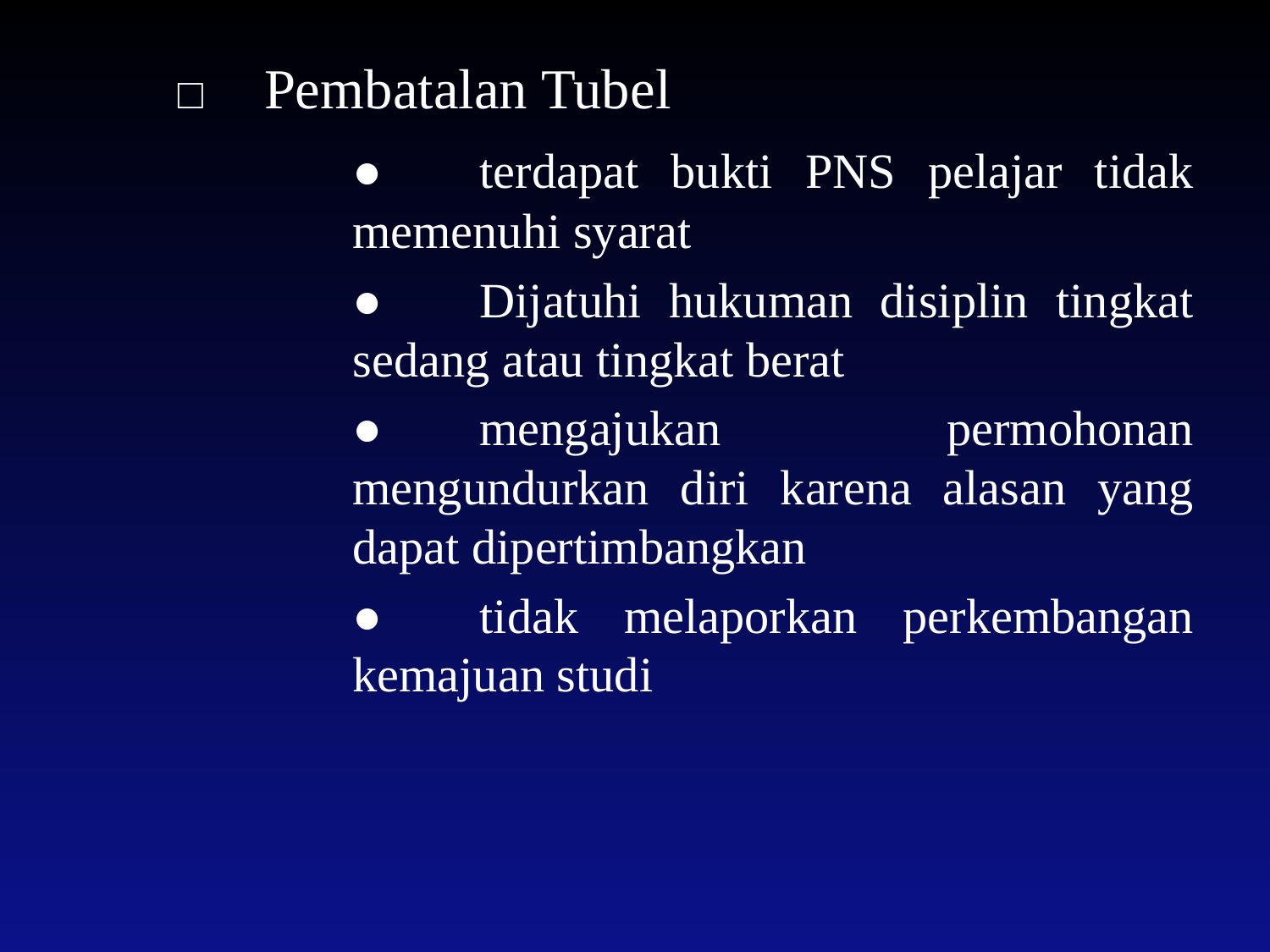

□	Pembatalan Tubel
	●	terdapat bukti PNS pelajar tidak memenuhi syarat
	●	Dijatuhi hukuman disiplin tingkat sedang atau tingkat berat
	●	mengajukan permohonan mengundurkan diri karena alasan yang dapat dipertimbangkan
	●	tidak melaporkan perkembangan kemajuan studi